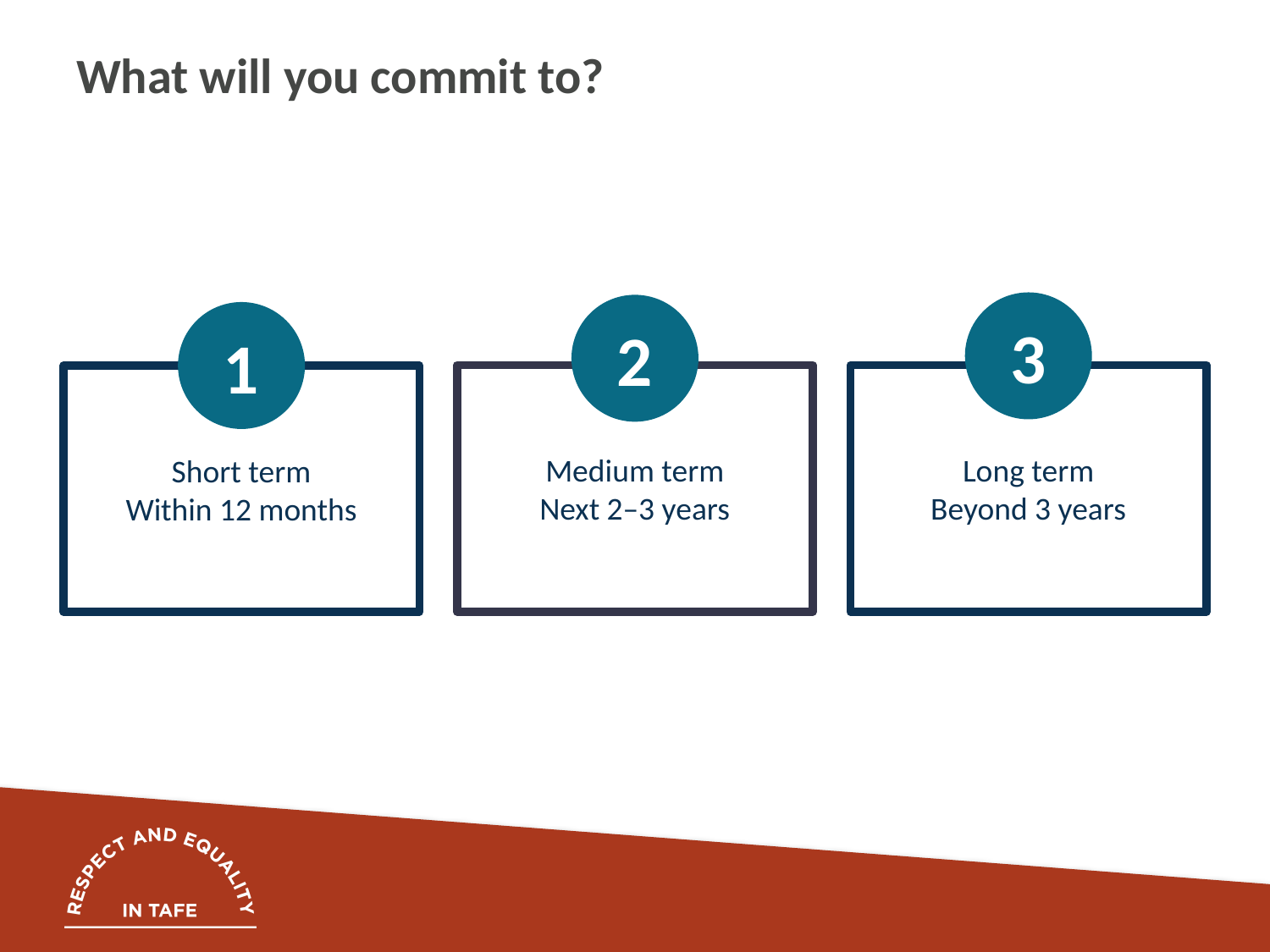

# What will you commit to?
3
Long term
Beyond 3 years
2
Medium term
Next 2–3 years
1
Short term
Within 12 months